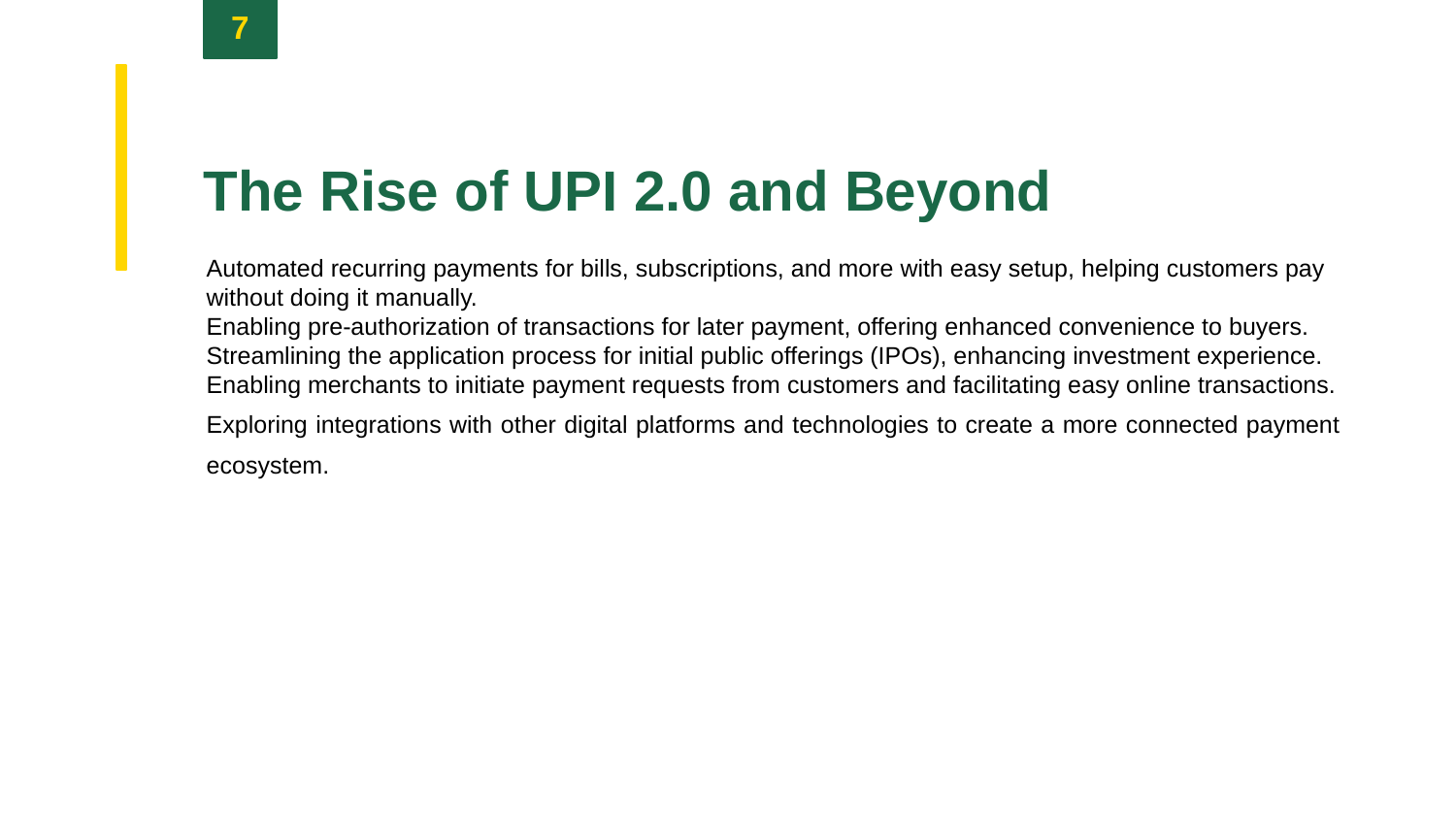

7

The Rise of UPI 2.0 and Beyond
Automated recurring payments for bills, subscriptions, and more with easy setup, helping customers pay without doing it manually.
Enabling pre-authorization of transactions for later payment, offering enhanced convenience to buyers.
Streamlining the application process for initial public offerings (IPOs), enhancing investment experience.
Enabling merchants to initiate payment requests from customers and facilitating easy online transactions.
Exploring integrations with other digital platforms and technologies to create a more connected payment ecosystem.